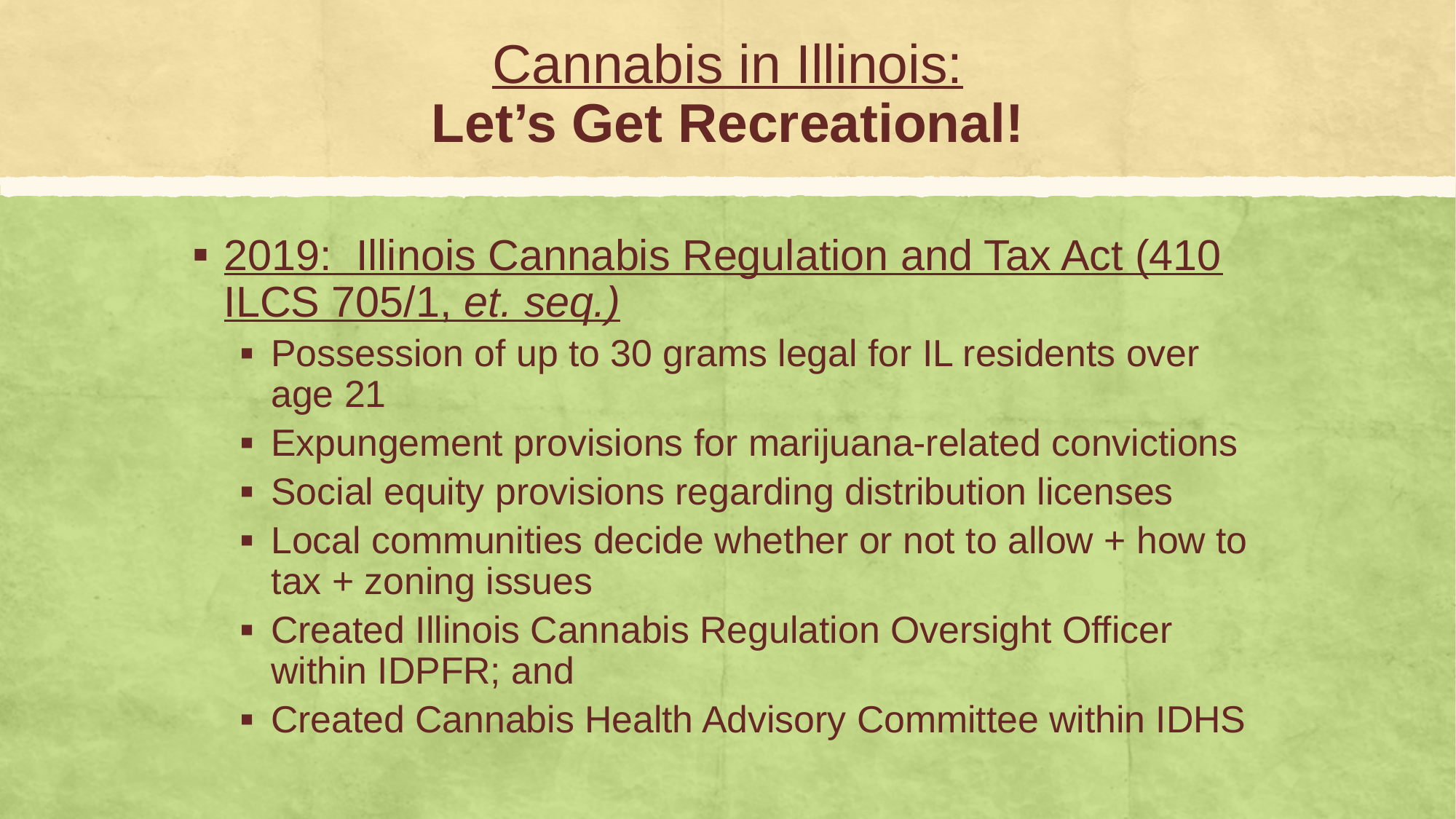

# Cannabis in Illinois: Let’s Get Recreational!
2019:  Illinois Cannabis Regulation and Tax Act (410 ILCS 705/1, et. seq.)
Possession of up to 30 grams legal for IL residents over age 21
Expungement provisions for marijuana-related convictions
Social equity provisions regarding distribution licenses
Local communities decide whether or not to allow + how to tax + zoning issues
Created Illinois Cannabis Regulation Oversight Officer within IDPFR; and
Created Cannabis Health Advisory Committee within IDHS